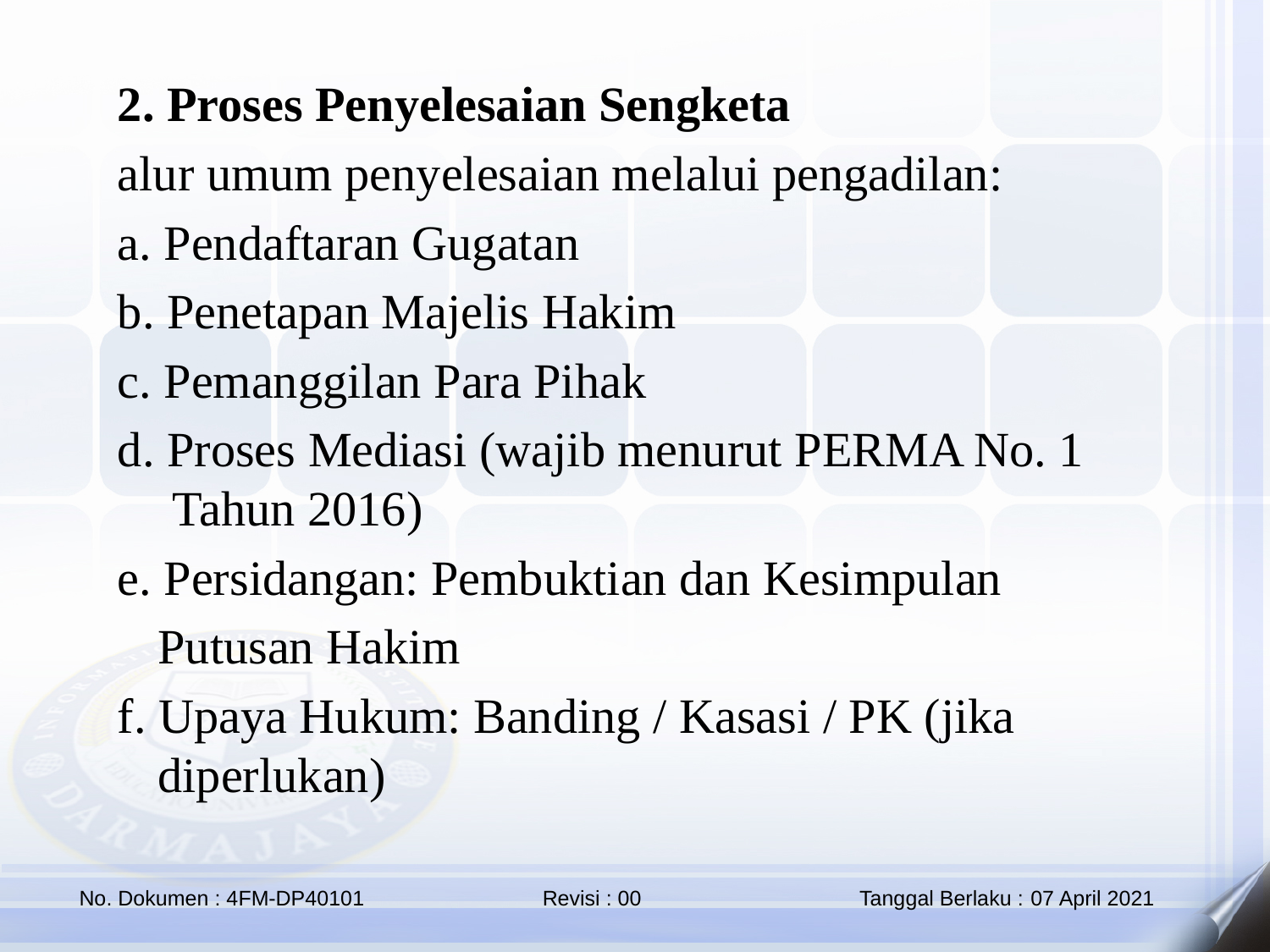

2. Proses Penyelesaian Sengketa
alur umum penyelesaian melalui pengadilan:
a. Pendaftaran Gugatan
b. Penetapan Majelis Hakim
c. Pemanggilan Para Pihak
d. Proses Mediasi (wajib menurut PERMA No. 1 Tahun 2016)
e. Persidangan: Pembuktian dan Kesimpulan
Putusan Hakim
f. Upaya Hukum: Banding / Kasasi / PK (jika diperlukan)